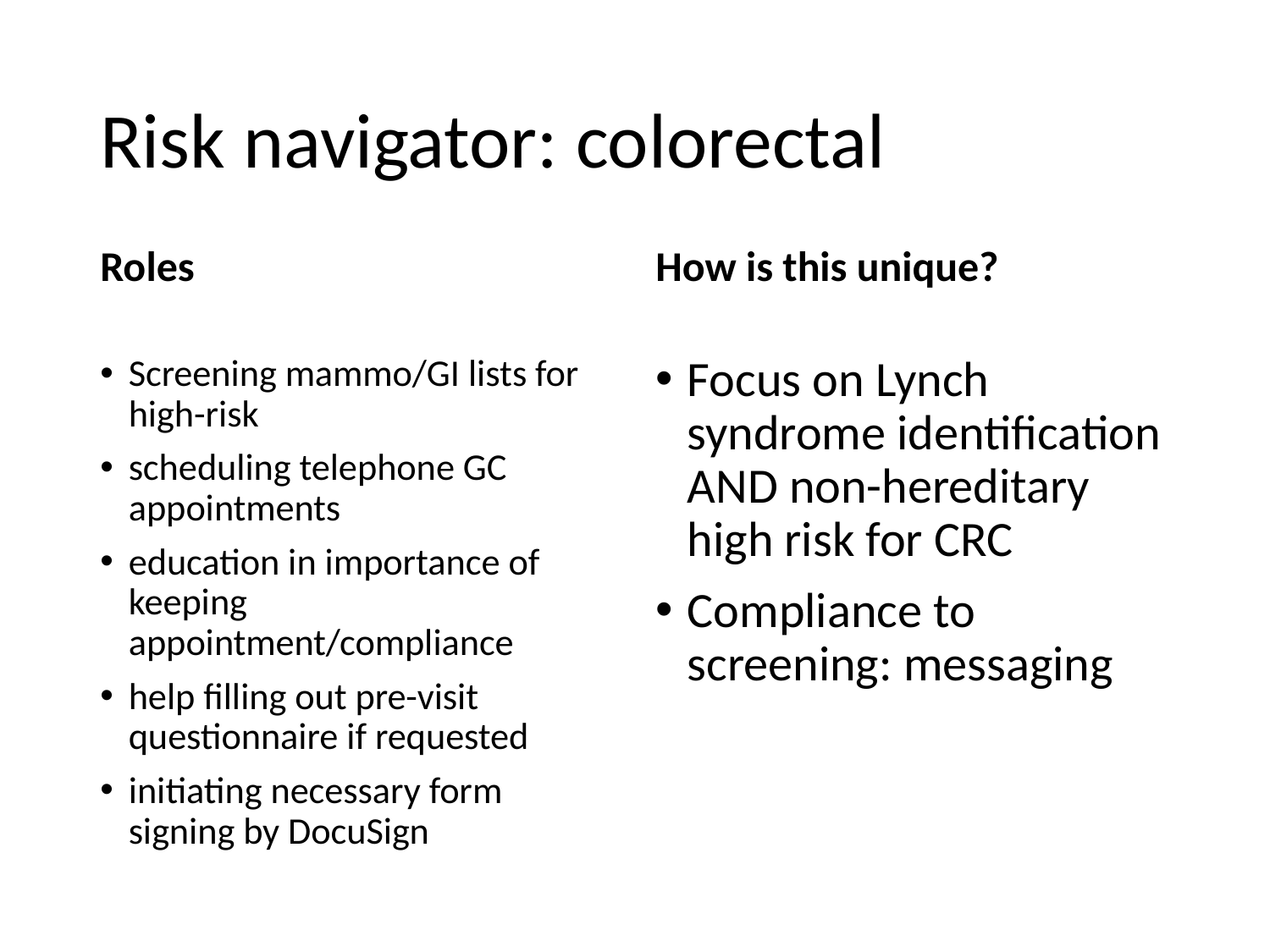

# Risk navigator: colorectal
Roles
How is this unique?
Screening mammo/GI lists for high-risk
scheduling telephone GC appointments
education in importance of keeping appointment/compliance
help filling out pre-visit questionnaire if requested
initiating necessary form signing by DocuSign

Focus on Lynch syndrome identification AND non-hereditary high risk for CRC
Compliance to screening: messaging